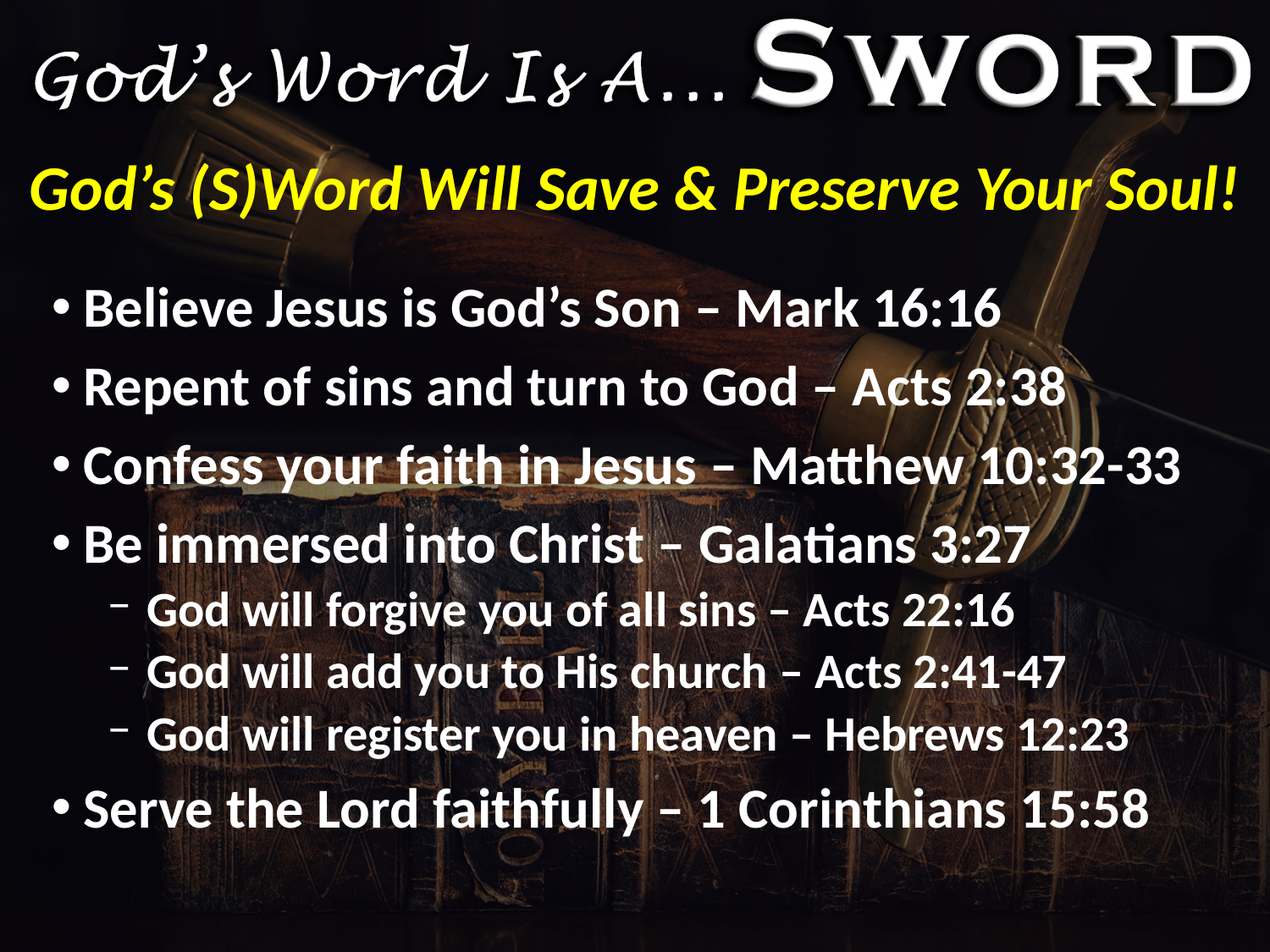

# God’s (S)Word Will Save & Preserve Your Soul!
Believe Jesus is God’s Son – Mark 16:16
Repent of sins and turn to God – Acts 2:38
Confess your faith in Jesus – Matthew 10:32-33
Be immersed into Christ – Galatians 3:27
God will forgive you of all sins – Acts 22:16
God will add you to His church – Acts 2:41-47
God will register you in heaven – Hebrews 12:23
Serve the Lord faithfully – 1 Corinthians 15:58